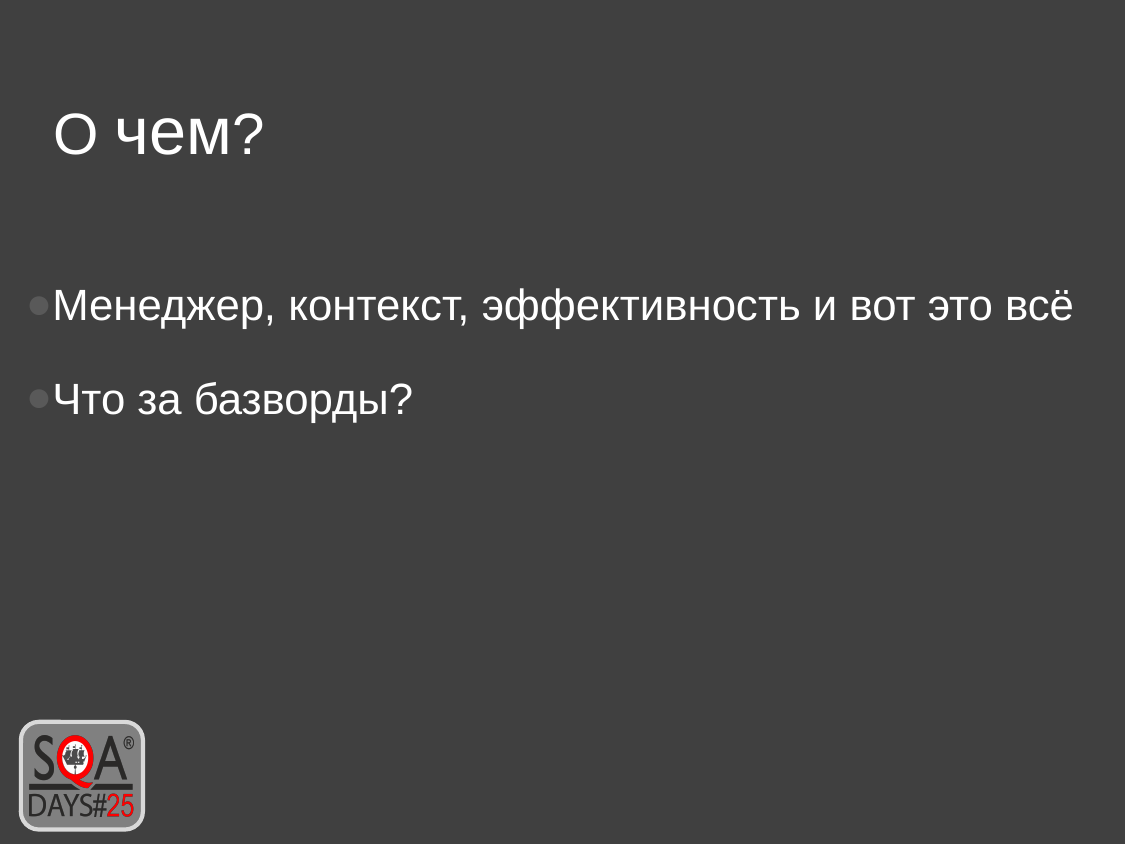

# О чем?
Менеджер, контекст, эффективность и вот это всё
Что за базворды?